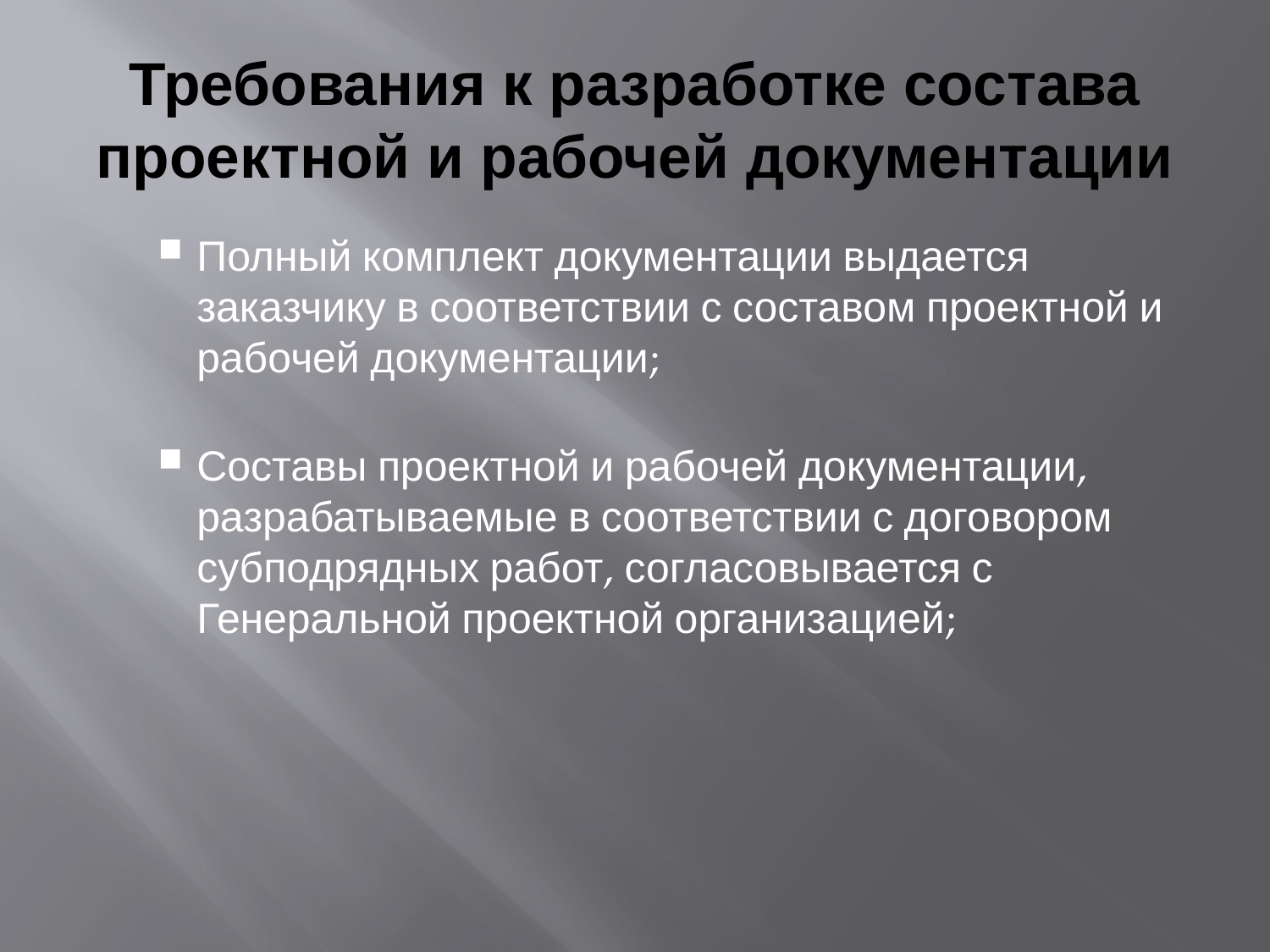

# Требования к разработке состава проектной и рабочей документации
Полный комплект документации выдается заказчику в соответствии с составом проектной и рабочей документации;

Составы проектной и рабочей документации, разрабатываемые в соответствии с договором субподрядных работ, согласовывается с Генеральной проектной организацией;